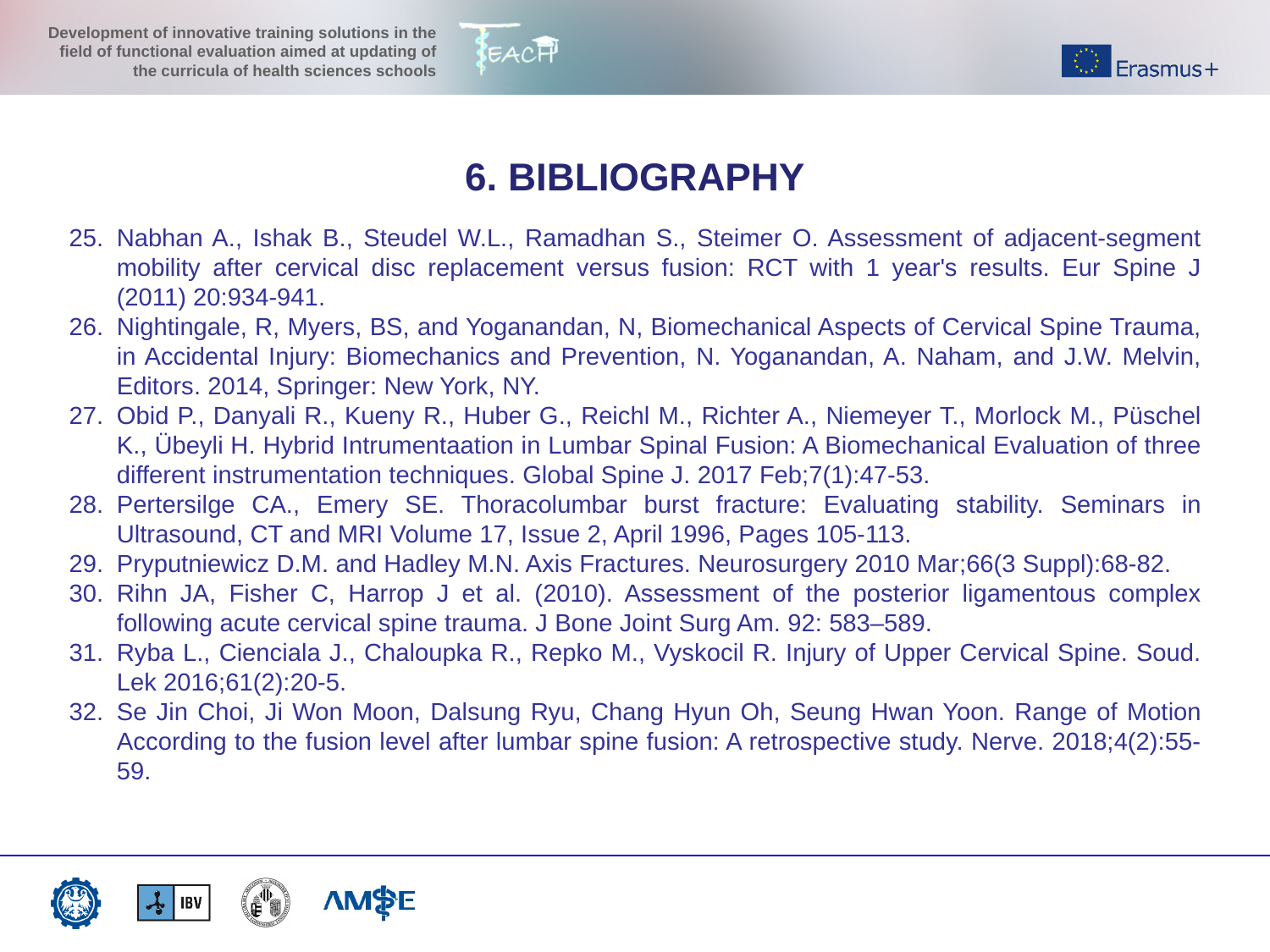

6. BIBLIOGRAPHY
Nabhan A., Ishak B., Steudel W.L., Ramadhan S., Steimer O. Assessment of adjacent-segment mobility after cervical disc replacement versus fusion: RCT with 1 year's results. Eur Spine J (2011) 20:934-941.
Nightingale, R, Myers, BS, and Yoganandan, N, Biomechanical Aspects of Cervical Spine Trauma, in Accidental Injury: Biomechanics and Prevention, N. Yoganandan, A. Naham, and J.W. Melvin, Editors. 2014, Springer: New York, NY.
Obid P., Danyali R., Kueny R., Huber G., Reichl M., Richter A., Niemeyer T., Morlock M., Püschel K., Übeyli H. Hybrid Intrumentaation in Lumbar Spinal Fusion: A Biomechanical Evaluation of three different instrumentation techniques. Global Spine J. 2017 Feb;7(1):47-53.
Pertersilge CA., Emery SE. Thoracolumbar burst fracture: Evaluating stability. Seminars in Ultrasound, CT and MRI Volume 17, Issue 2, April 1996, Pages 105-113.
Pryputniewicz D.M. and Hadley M.N. Axis Fractures. Neurosurgery 2010 Mar;66(3 Suppl):68-82.
Rihn JA, Fisher C, Harrop J et al. (2010). Assessment of the posterior ligamentous complex following acute cervical spine trauma. J Bone Joint Surg Am. 92: 583–589.
Ryba L., Cienciala J., Chaloupka R., Repko M., Vyskocil R. Injury of Upper Cervical Spine. Soud. Lek 2016;61(2):20-5.
Se Jin Choi, Ji Won Moon, Dalsung Ryu, Chang Hyun Oh, Seung Hwan Yoon. Range of Motion According to the fusion level after lumbar spine fusion: A retrospective study. Nerve. 2018;4(2):55-59.